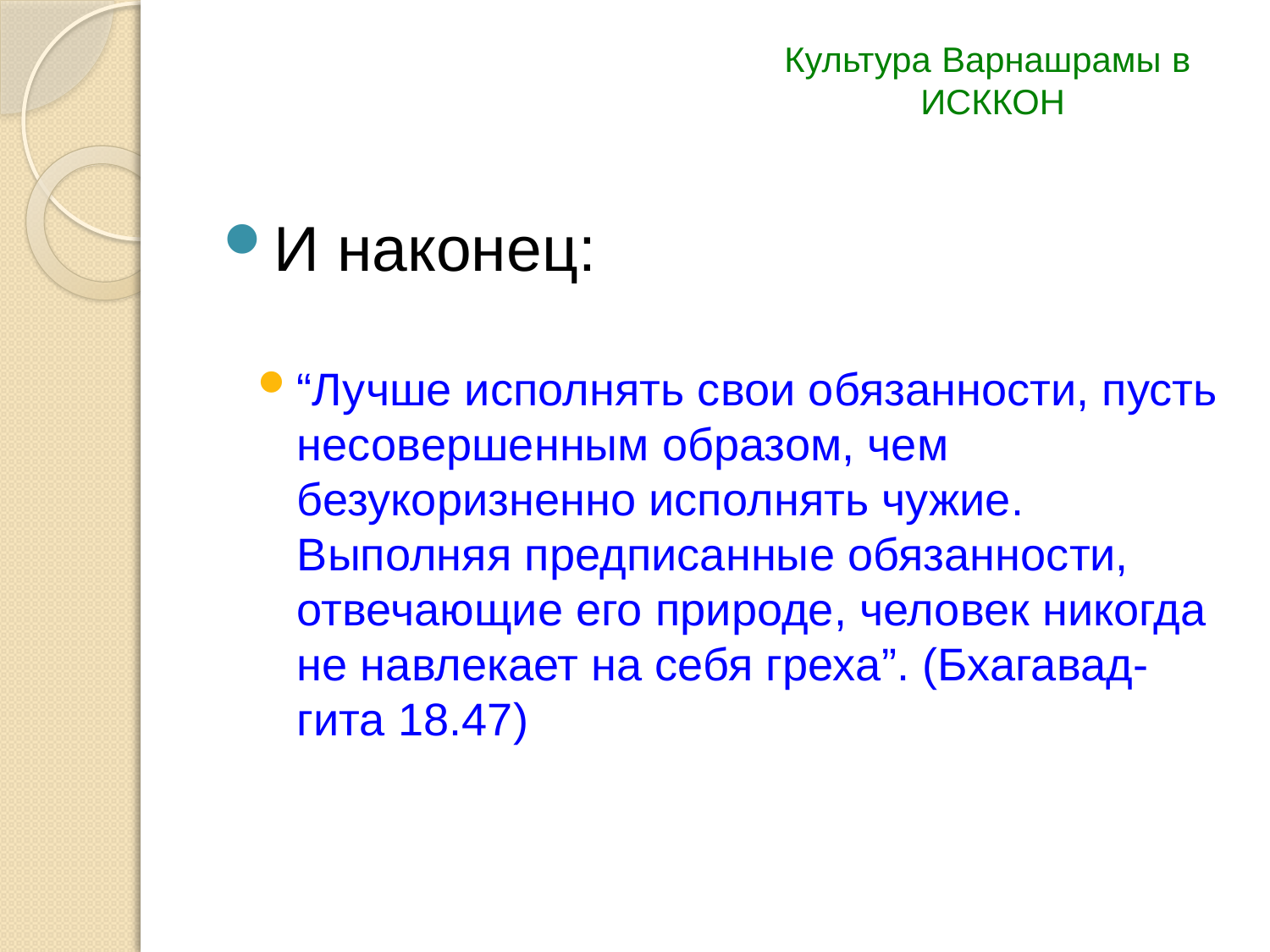

# Культура Варнашрамы в ИСККОН
И наконец:

“Лучше исполнять свои обязанности, пусть несовершенным образом, чем безукоризненно исполнять чужие. Выполняя предписанные обязанности, отвечающие его природе, человек никогда не навлекает на себя греха”. (Бхагавад-гита 18.47)